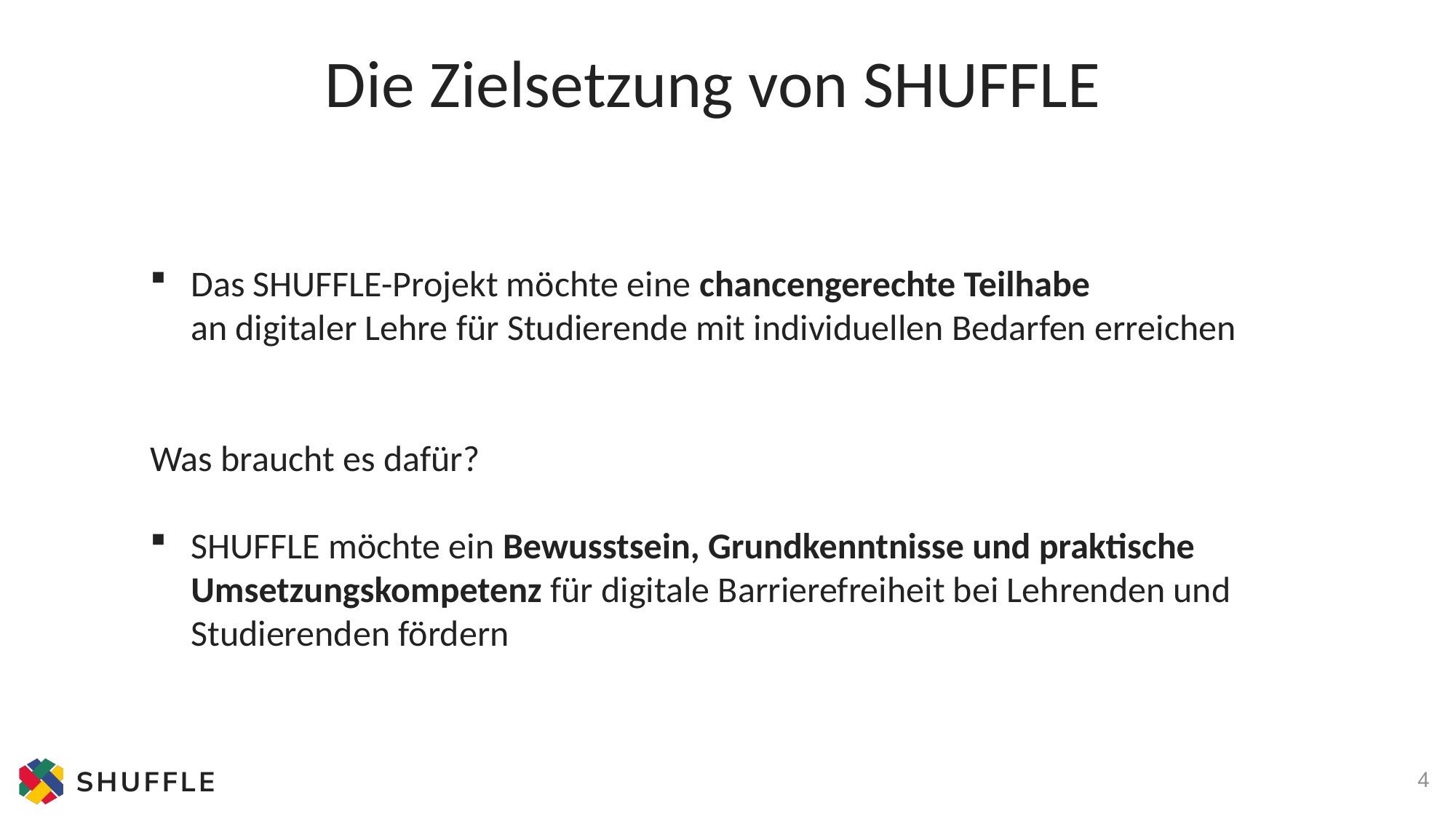

Die Zielsetzung von SHUFFLE
Das SHUFFLE-Projekt möchte eine chancengerechte Teilhabe
an digitaler Lehre für Studierende mit individuellen Bedarfen erreichen

Was braucht es dafür?

SHUFFLE möchte ein Bewusstsein, Grundkenntnisse und praktische Umsetzungskompetenz für digitale Barrierefreiheit bei Lehrenden und Studierenden fördern

4